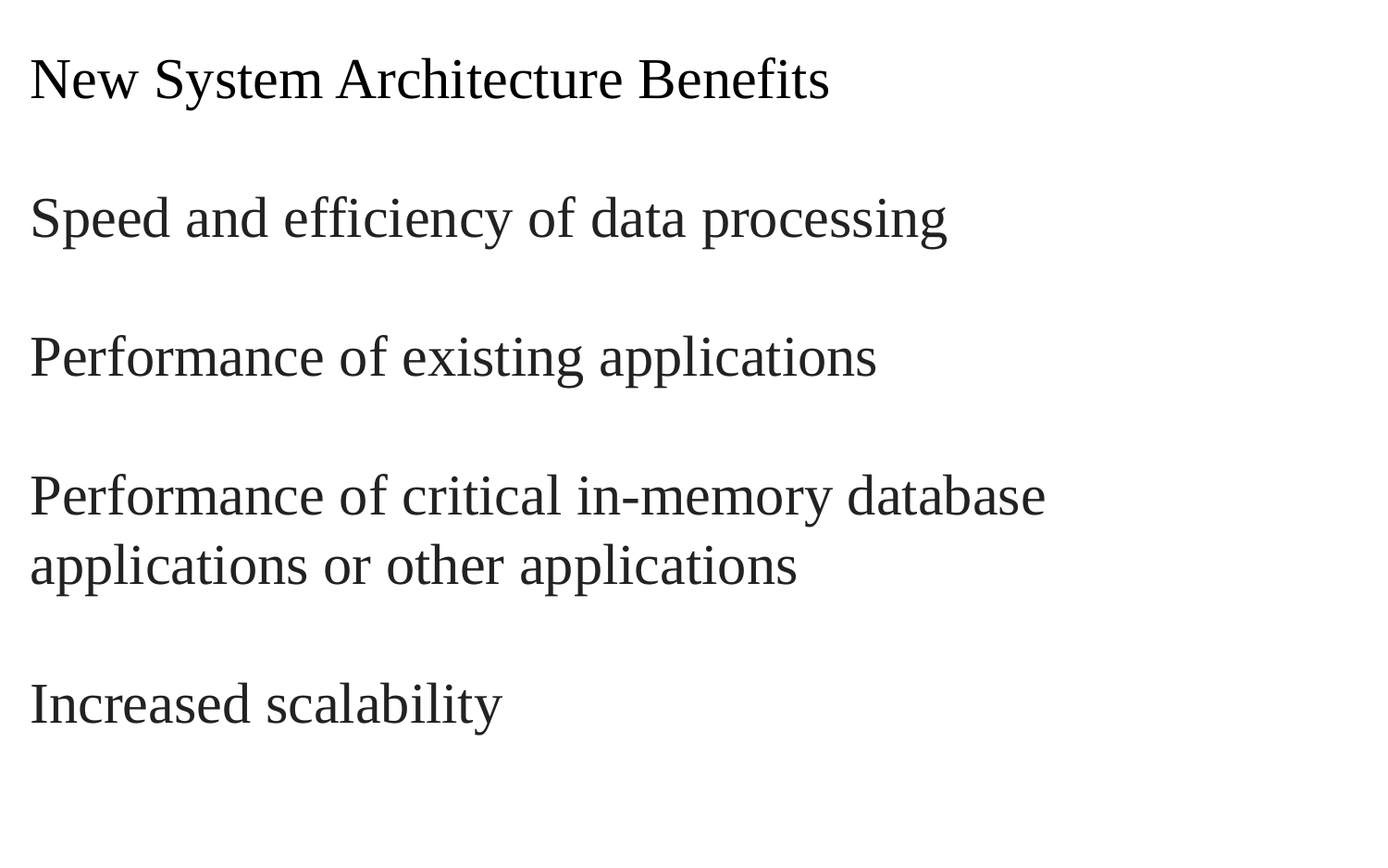

New System Architecture Benefits

Speed and efficiency of data processing

Performance of existing applications

Performance of critical in-memory database applications or other applications

Increased scalability